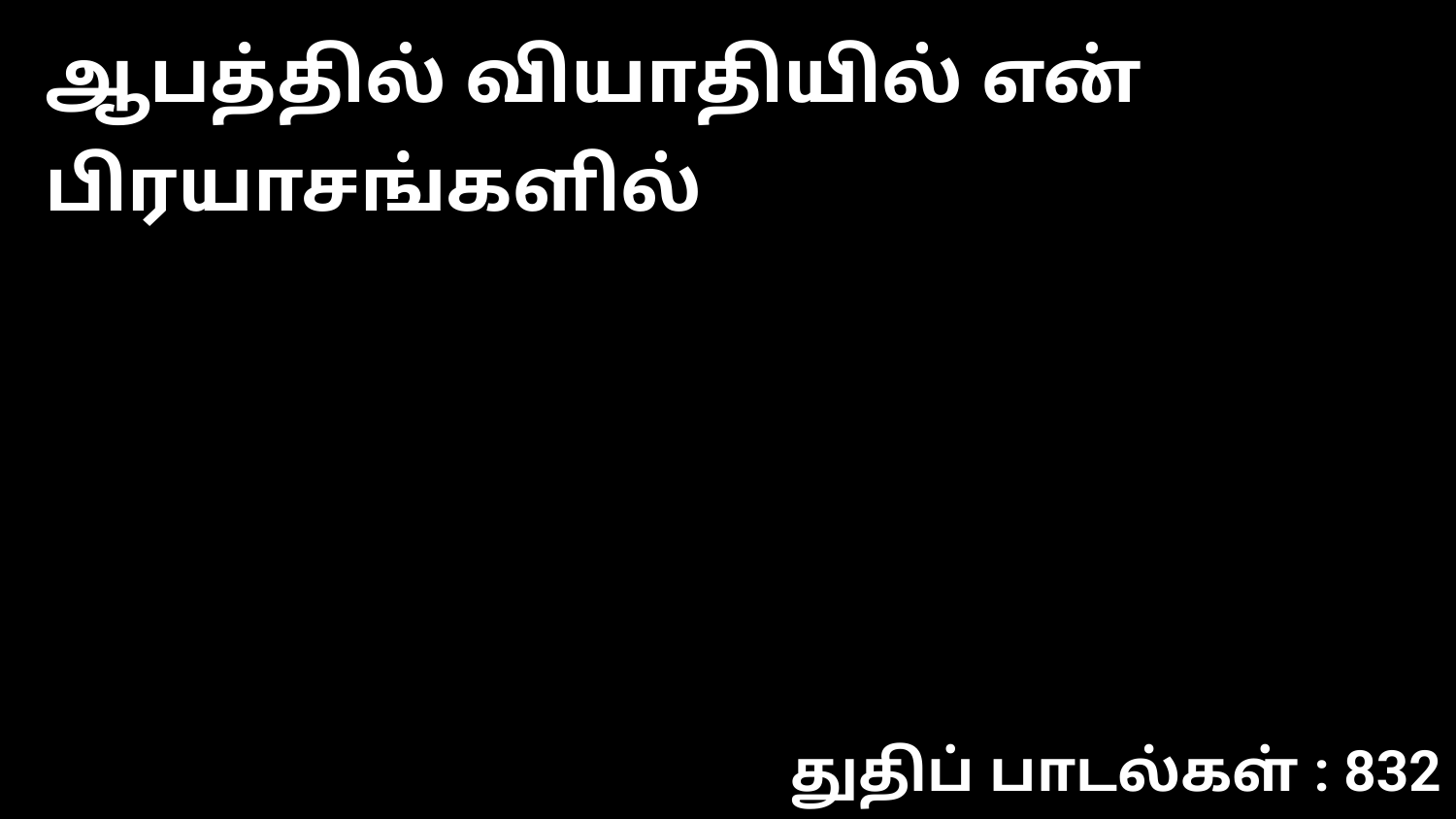

ஆபத்தில் வியாதியில் என் பிரயாசங்களில்
துதிப் பாடல்கள் : 832